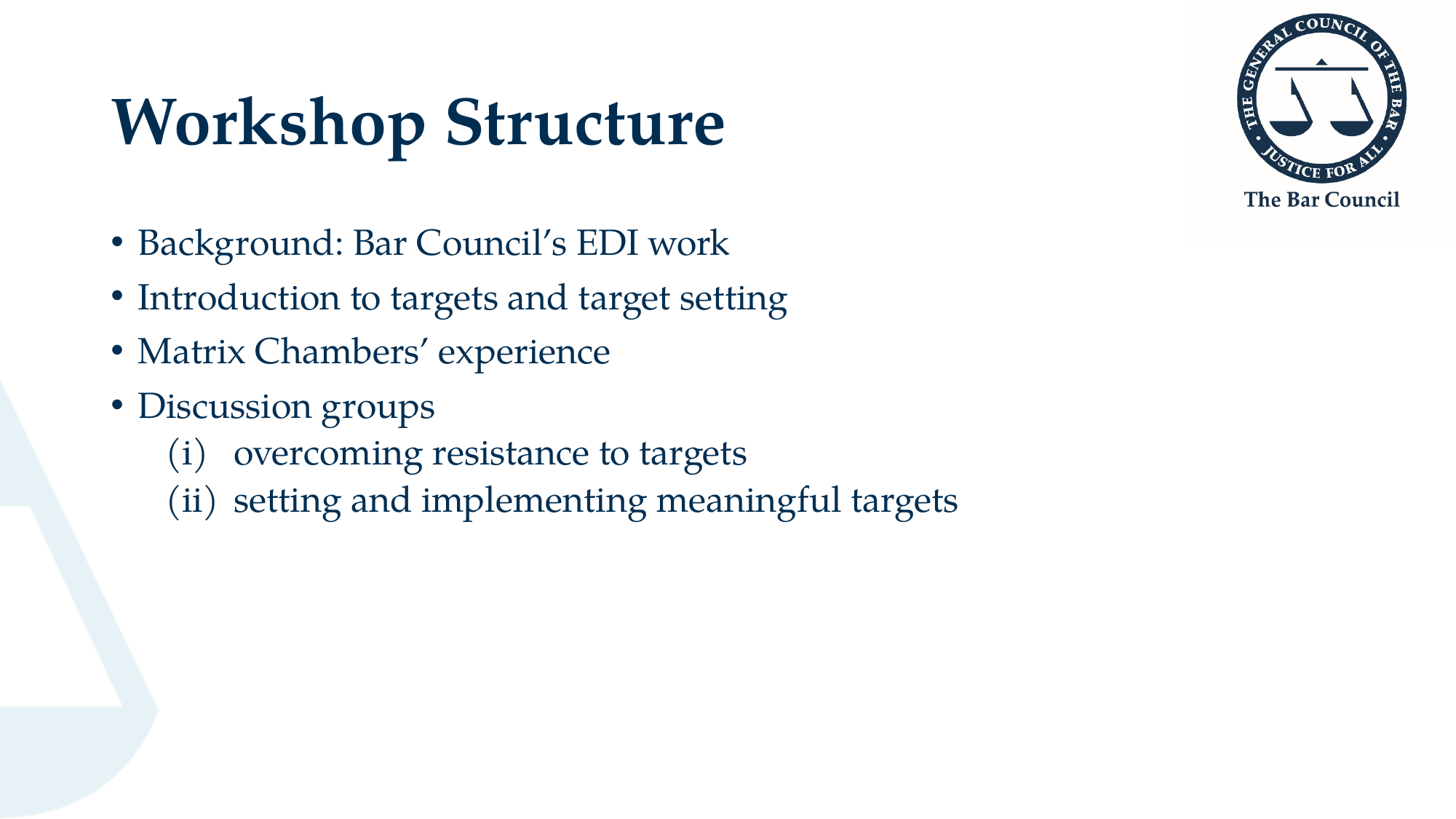

# Workshop Structure
Background: Bar Council’s EDI work
Introduction to targets and target setting
Matrix Chambers’ experience
Discussion groups
overcoming resistance to targets
setting and implementing meaningful targets